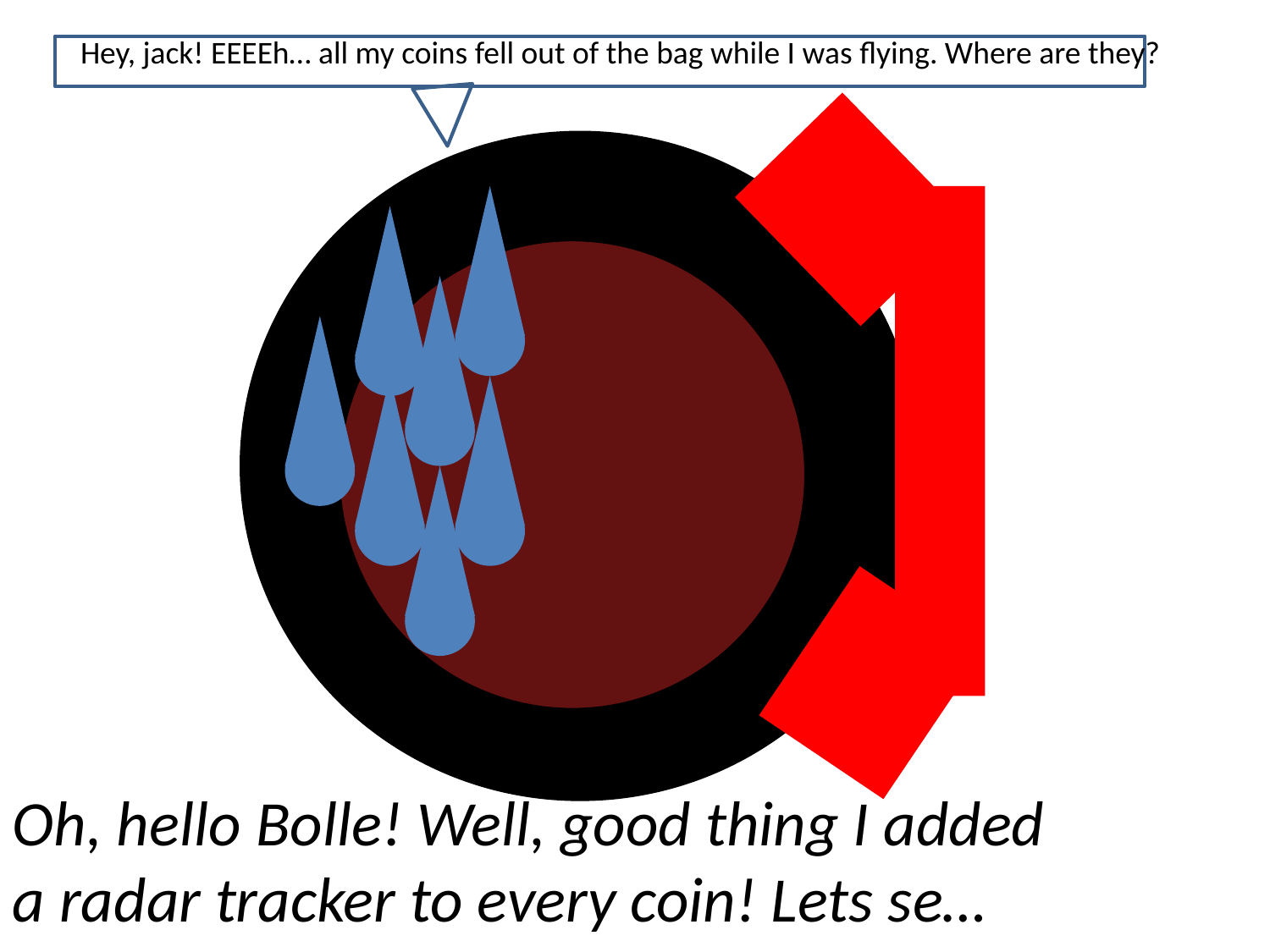

Hey, jack! EEEEh… all my coins fell out of the bag while I was flying. Where are they?

Oh, hello Bolle! Well, good thing I added a radar tracker to every coin! Lets se…